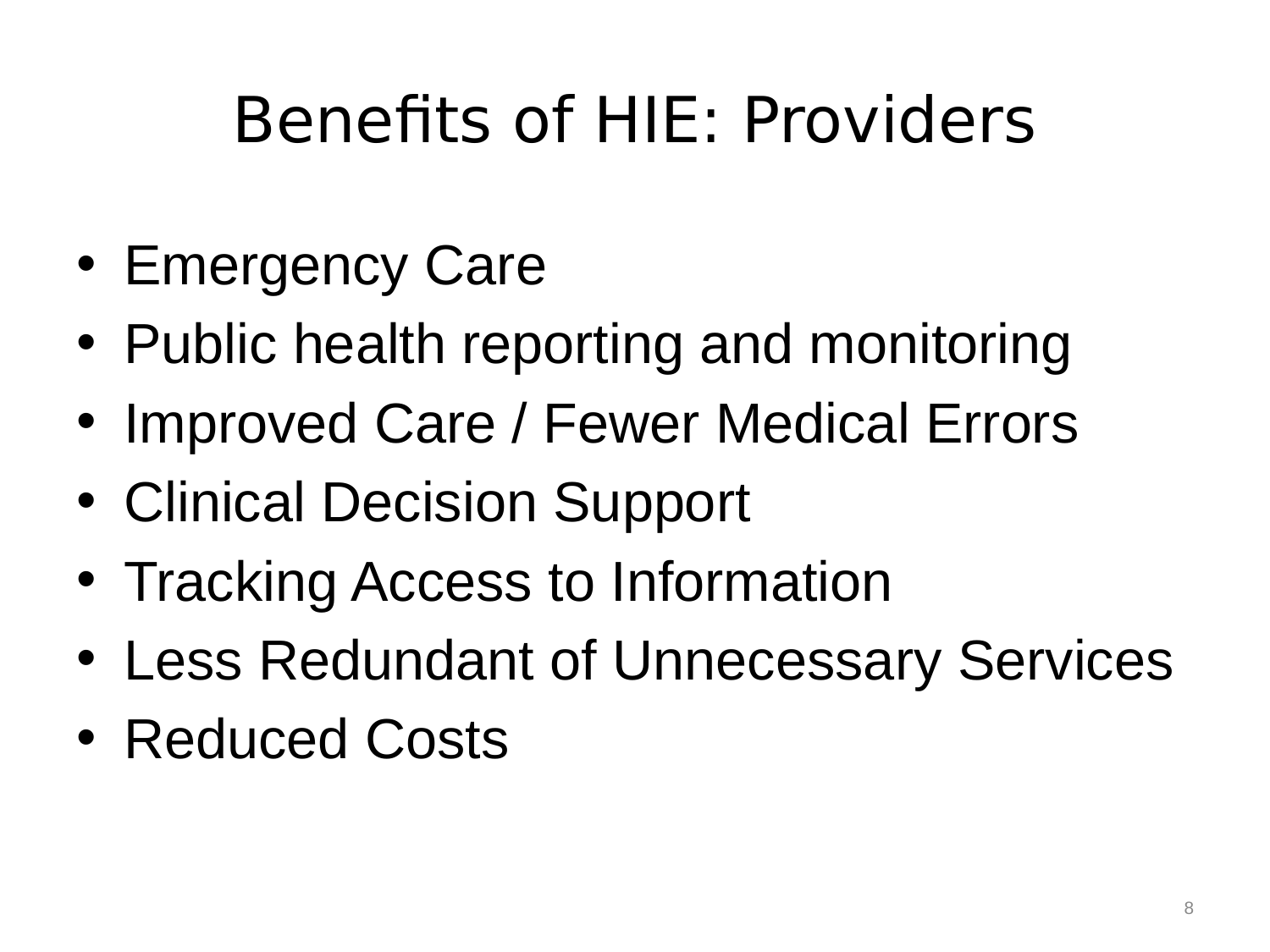

# Benefits of HIE: Providers
Emergency Care
Public health reporting and monitoring
Improved Care / Fewer Medical Errors
Clinical Decision Support
Tracking Access to Information
Less Redundant of Unnecessary Services
Reduced Costs

8